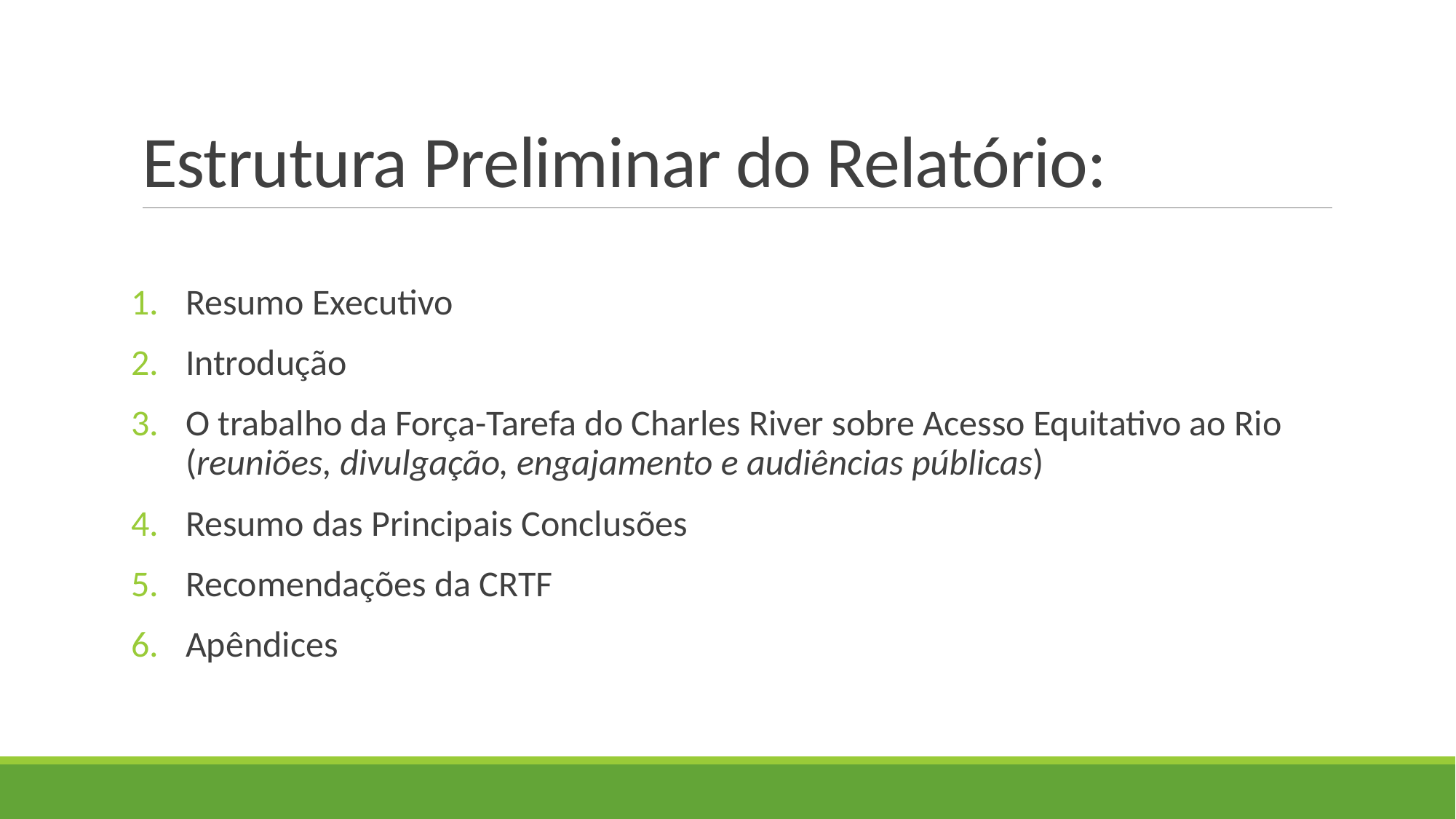

# Estrutura Preliminar do Relatório:

Resumo Executivo
Introdução
O trabalho da Força-Tarefa do Charles River sobre Acesso Equitativo ao Rio (reuniões, divulgação, engajamento e audiências públicas)
Resumo das Principais Conclusões
Recomendações da CRTF
Apêndices